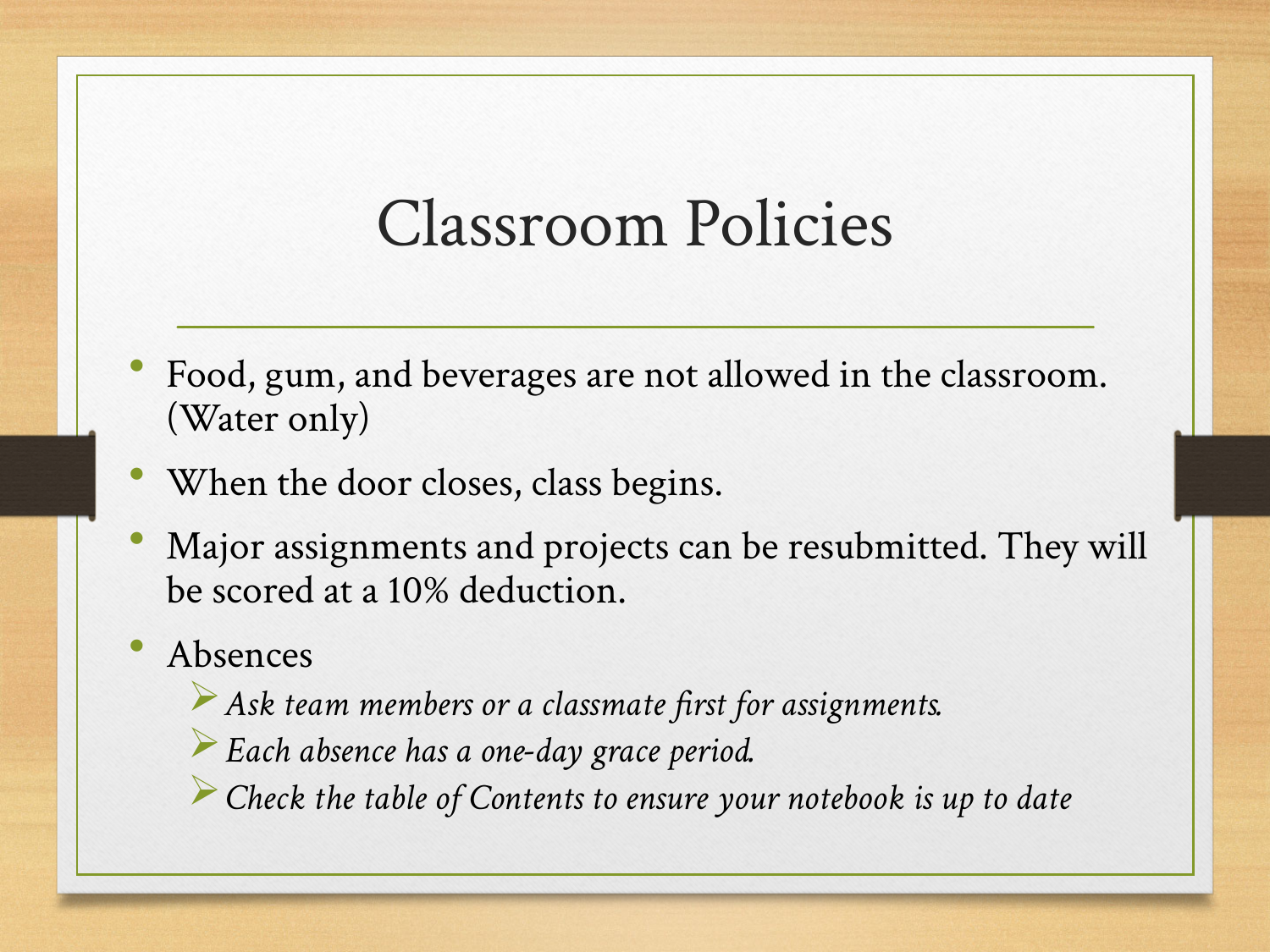

# Classroom Policies
Food, gum, and beverages are not allowed in the classroom. (Water only)
When the door closes, class begins.
Major assignments and projects can be resubmitted. They will be scored at a 10% deduction.
Absences
Ask team members or a classmate first for assignments.
Each absence has a one-day grace period.
Check the table of Contents to ensure your notebook is up to date